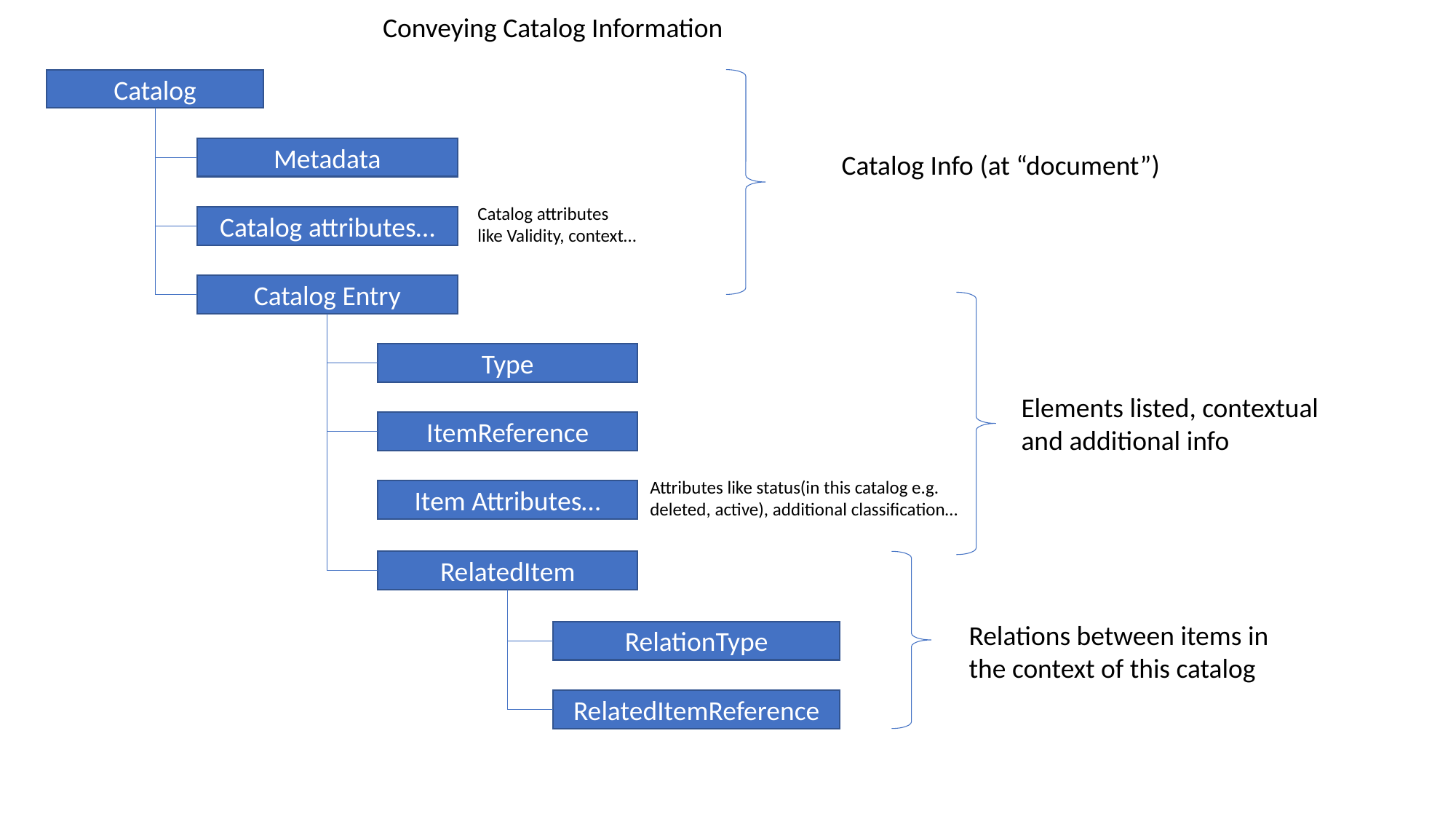

Conveying Catalog Information
Catalog

Metadata
Catalog Info (at “document”)
Catalog attributes
like Validity, context…
Catalog attributes…
Catalog Entry

Type
Elements listed, contextual
and additional info
ItemReference
Attributes like status(in this catalog e.g.
deleted, active), additional classification…
Item Attributes…
RelatedItem

Relations between items in
the context of this catalog
RelationType
RelatedItemReference